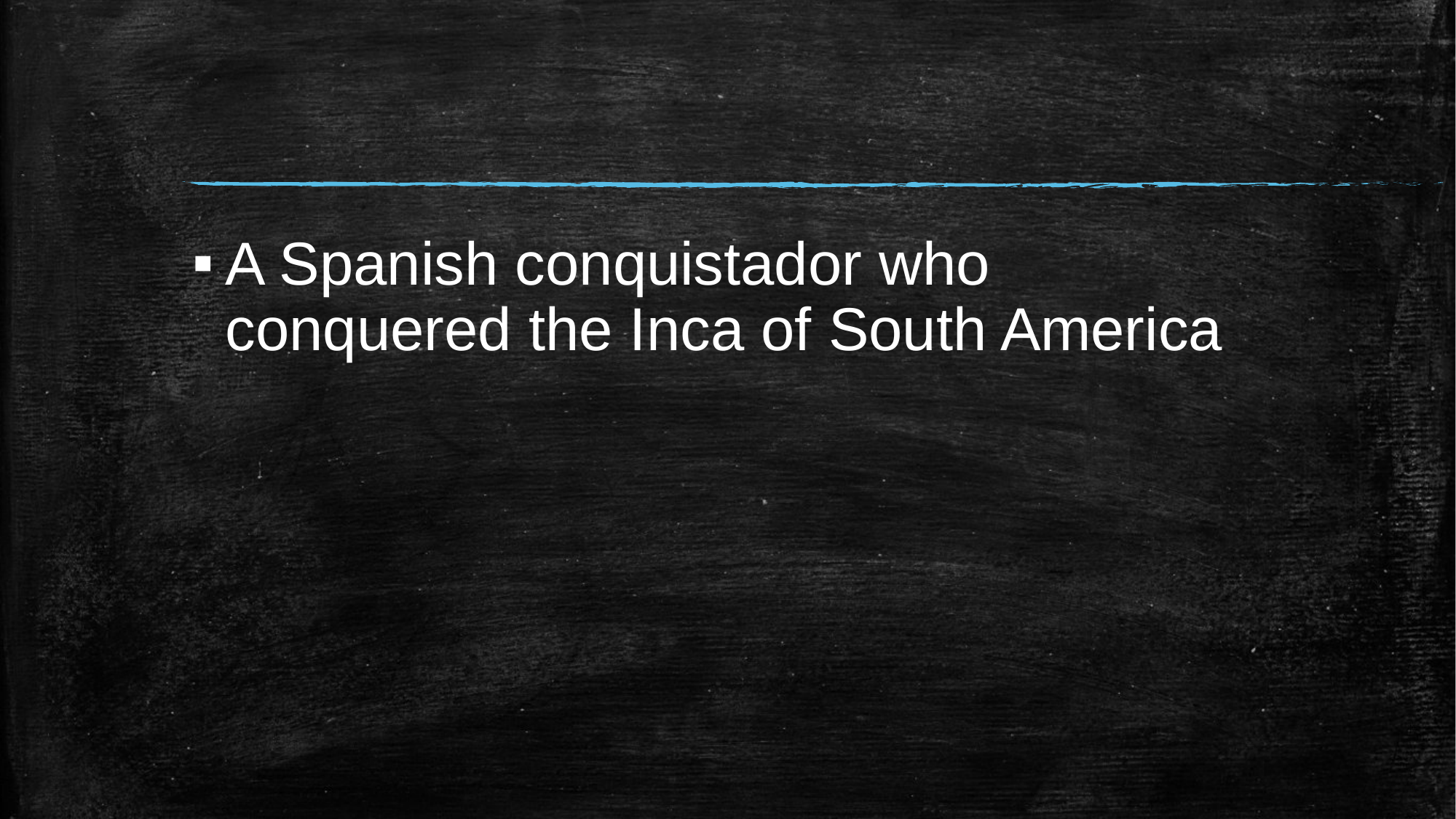

#
A Spanish conquistador who conquered the Inca of South America